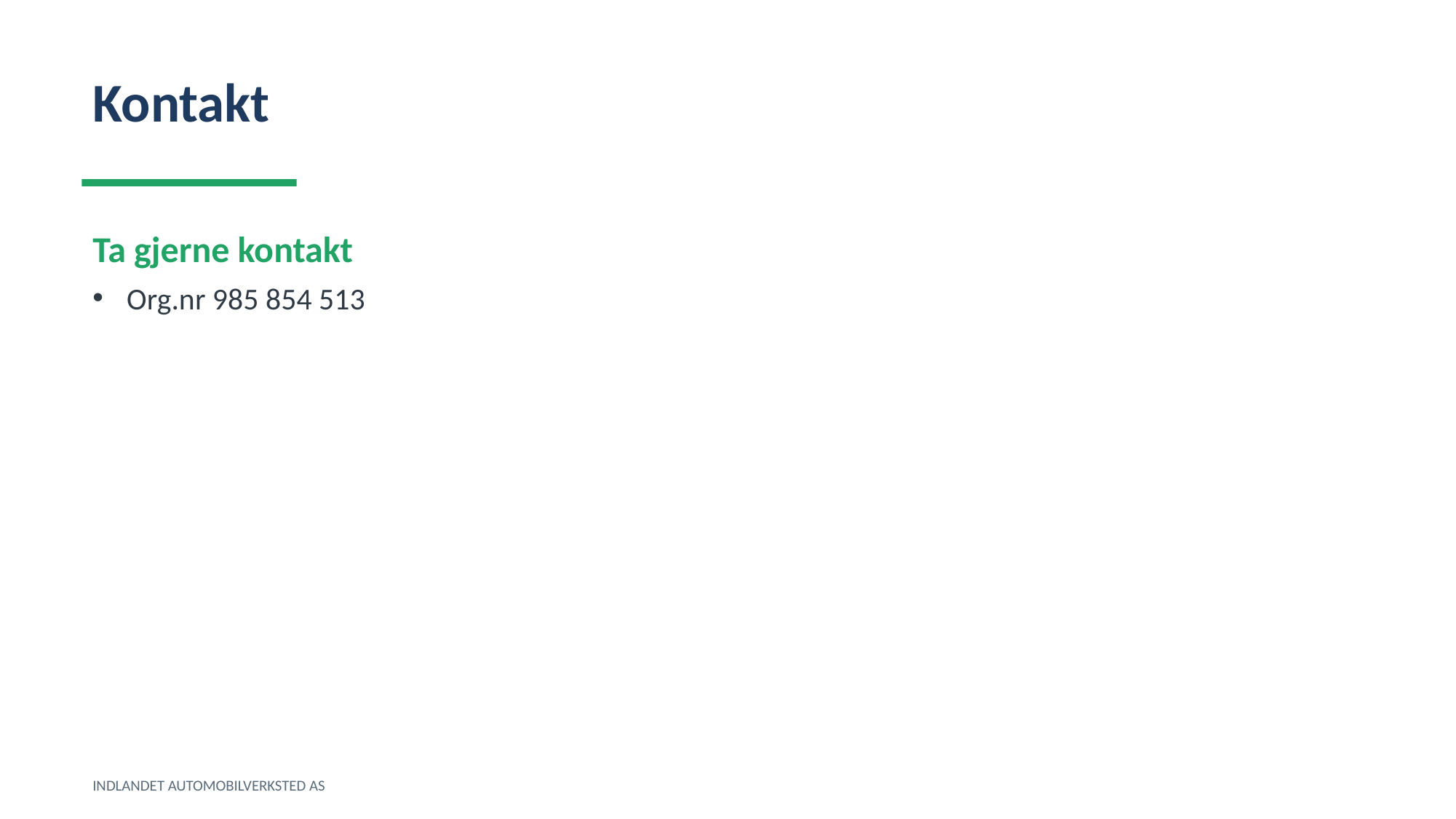

Kontakt

Ta gjerne kontakt
Org.nr 985 854 513
INDLANDET AUTOMOBILVERKSTED AS